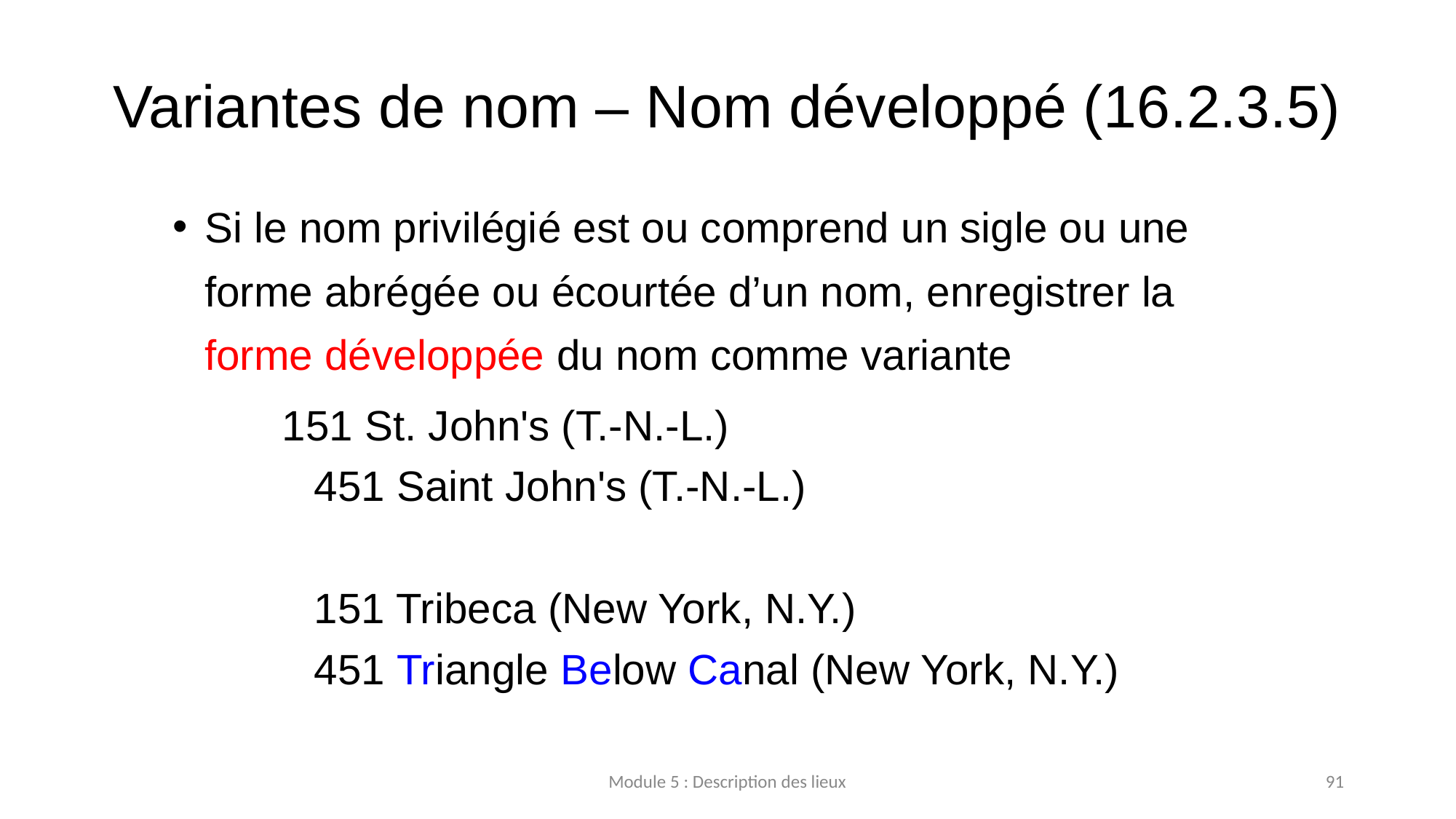

# Variantes de nom – Nom développé (16.2.3.5)
Si le nom privilégié est ou comprend un sigle ou une
forme abrégée ou écourtée d’un nom, enregistrer la
forme développée du nom comme variante
	151 St. John's (T.-N.-L.)
	451 Saint John's (T.-N.-L.)

	151 Tribeca (New York, N.Y.)
	451 Triangle Below Canal (New York, N.Y.)
Module 5 : Description des lieux
91